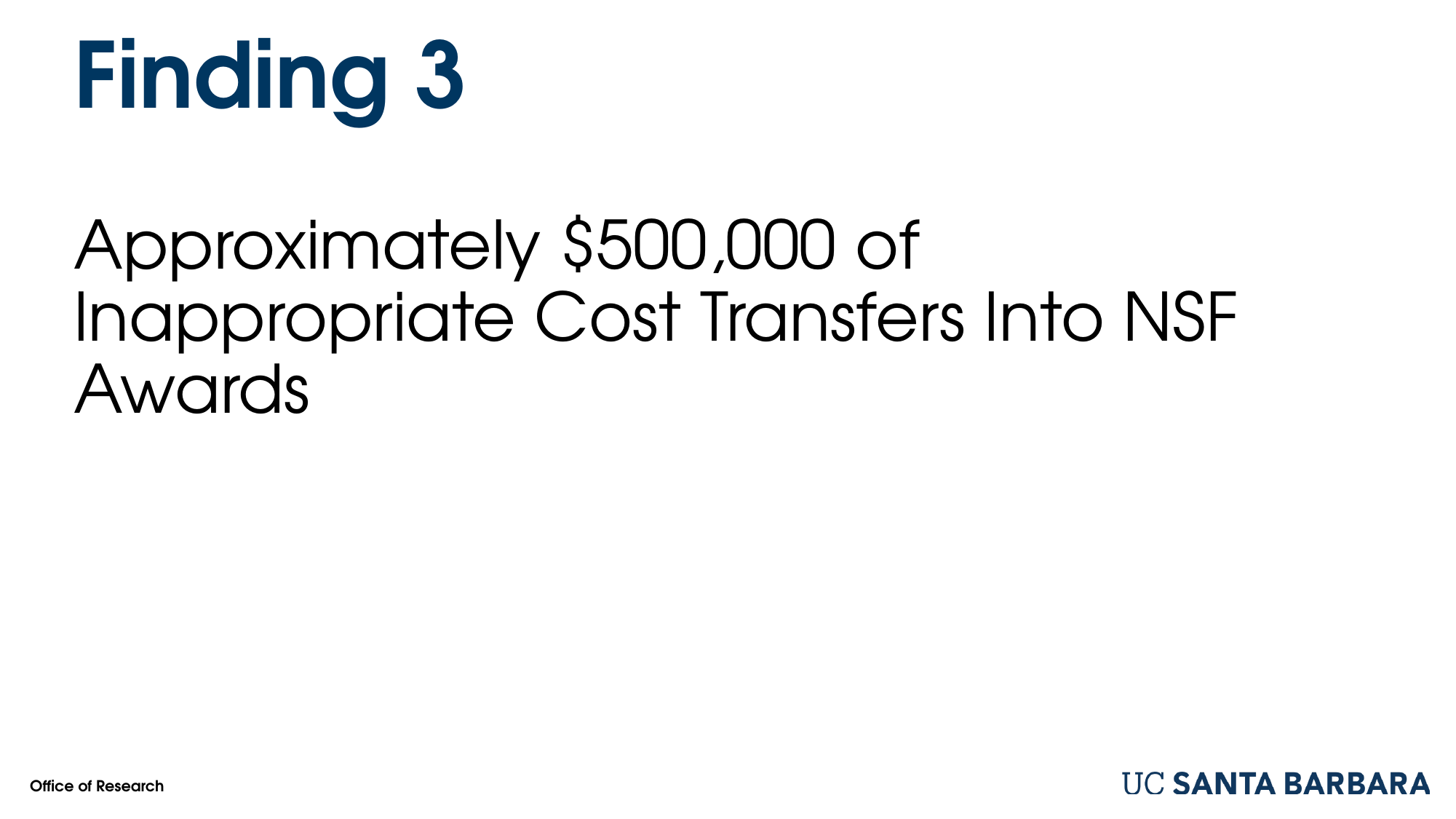

# Finding 3
Approximately $500,000 of Inappropriate Cost Transfers Into NSF Awards